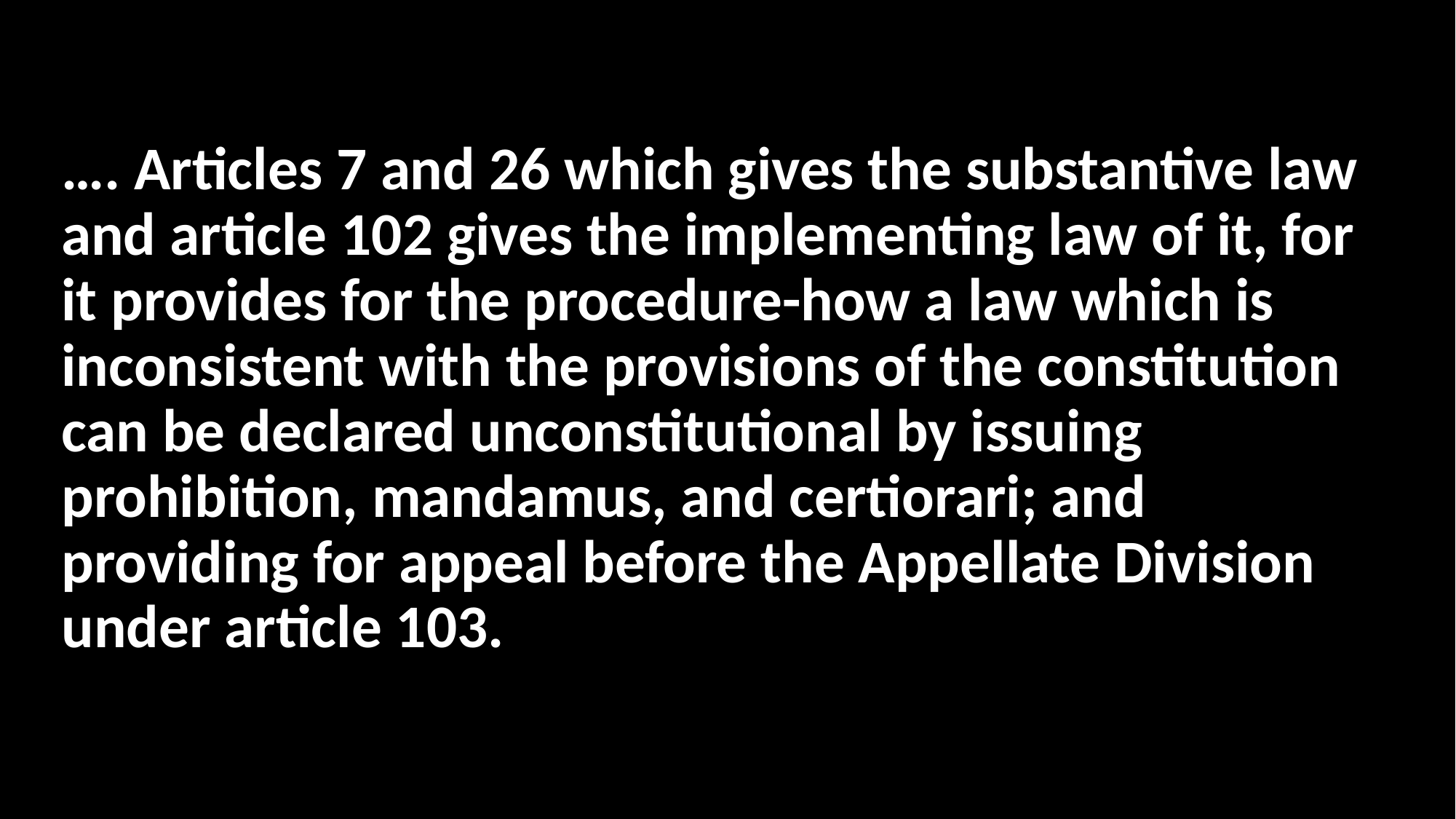

…. Articles 7 and 26 which gives the substantive law and article 102 gives the implementing law of it, for it provides for the procedure-how a law which is inconsistent with the provisions of the constitution can be declared unconstitutional by issuing prohibition, mandamus, and certiorari; and providing for appeal before the Appellate Division under article 103.